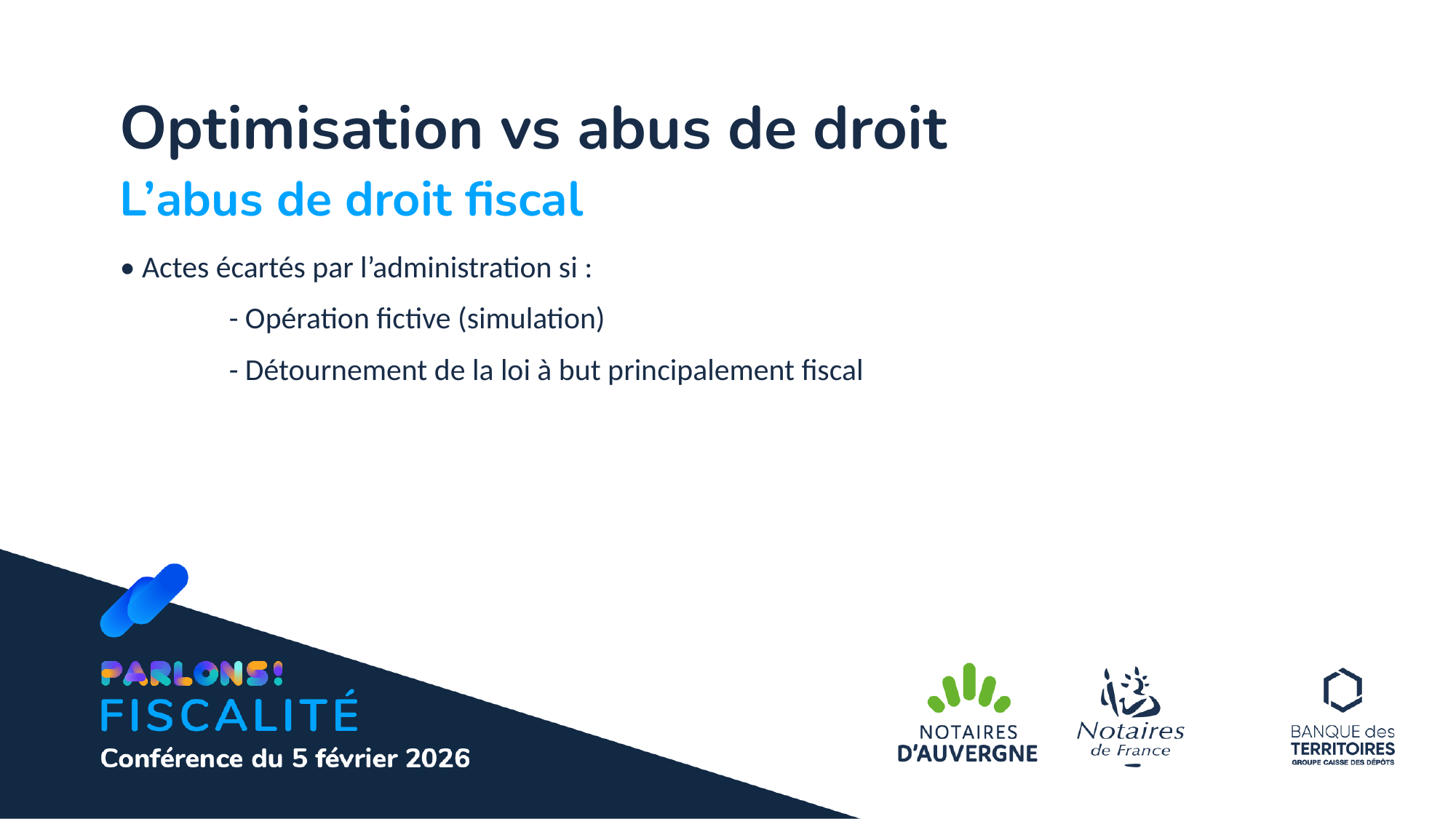

Optimisation vs abus de droit
L’abus de droit fiscal
• Actes écartés par l’administration si :
	- Opération fictive (simulation)
	- Détournement de la loi à but principalement fiscal